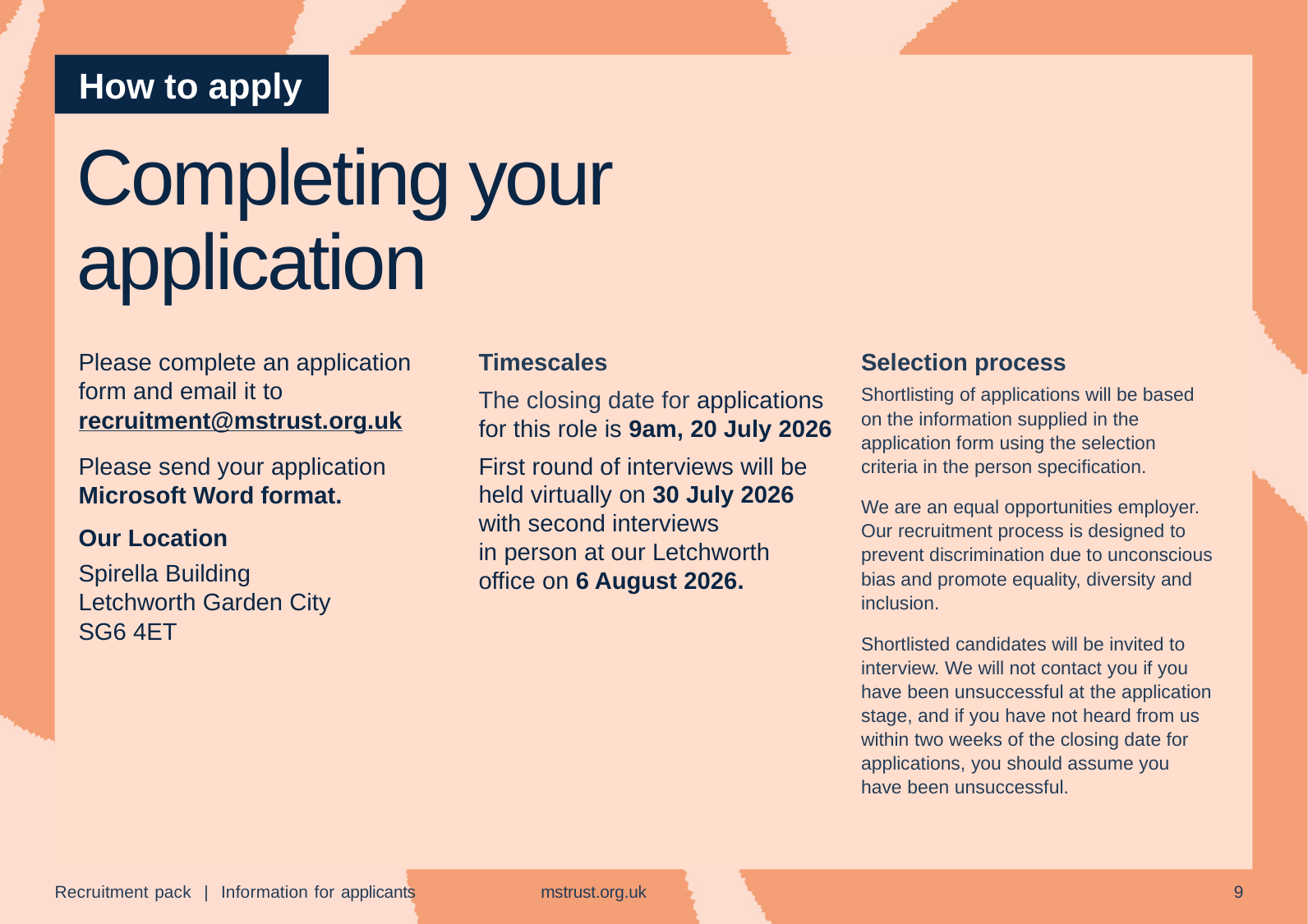

# Completing your application
Selection process
Shortlisting of applications will be based on the information supplied in the application form using the selection criteria in the person specification.
We are an equal opportunities employer. Our recruitment process is designed to prevent discrimination due to unconscious bias and promote equality, diversity and inclusion.
Shortlisted candidates will be invited to interview. We will not contact you if you have been unsuccessful at the application stage, and if you have not heard from us within two weeks of the closing date for applications, you should assume you have been unsuccessful.
Timescales
The closing date for applications for this role is 9am, 20 July 2026
First round of interviews will be held virtually on 30 July 2026 with second interviews
in person at our Letchworth
office on 6 August 2026.

Please complete an application form and email it to recruitment@mstrust.org.uk
Please send your application Microsoft Word format.
Our Location
Spirella Building Letchworth Garden City SG6 4ET
Recruitment pack | Information for applicants
mstrust.org.uk
9